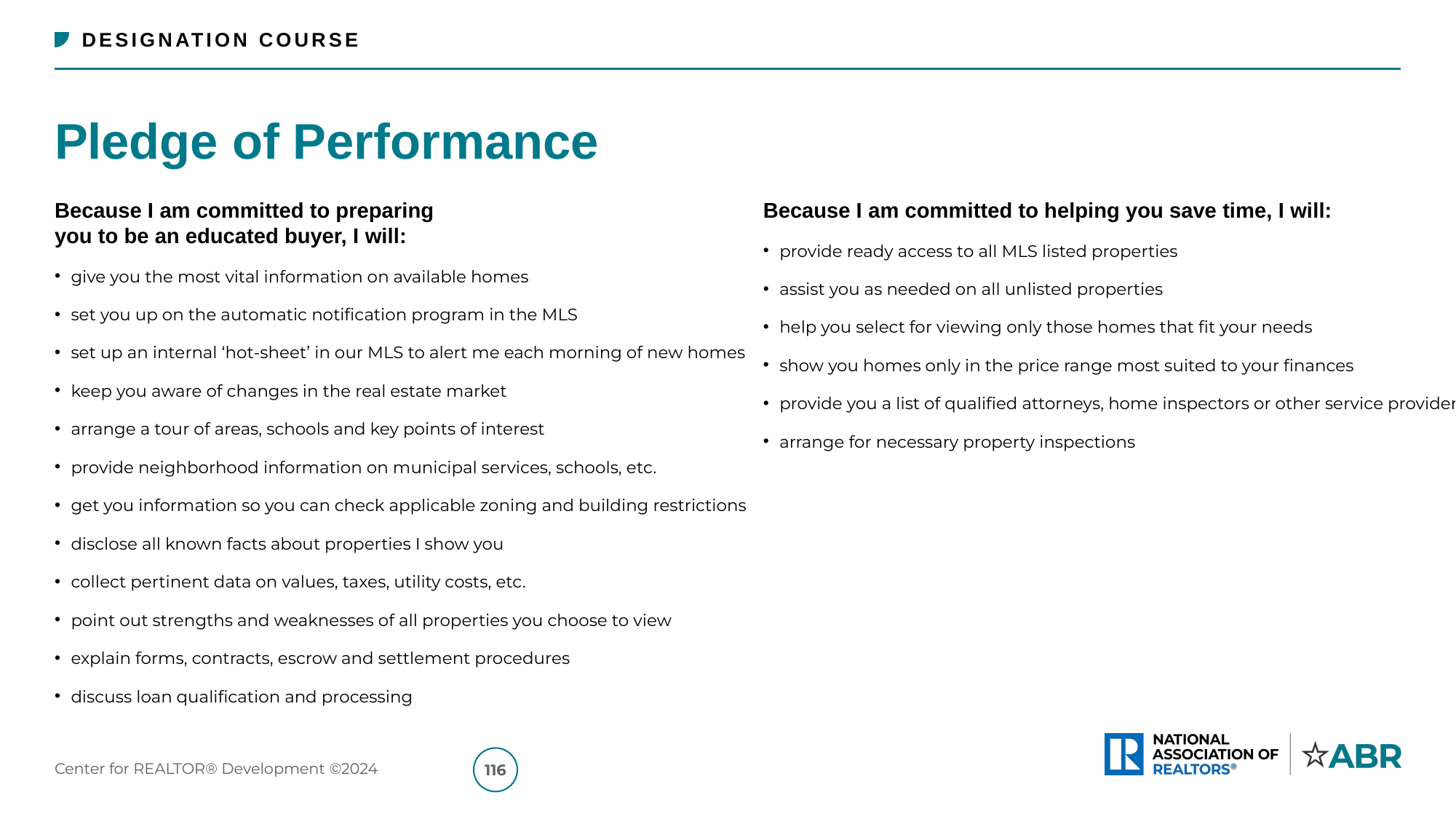

# Pledge of Performance
Because I am committed to preparing
you to be an educated buyer, I will:
give you the most vital information on available homes
set you up on the automatic notification program in the MLS
set up an internal ‘hot-sheet’ in our MLS to alert me each morning of new homes
keep you aware of changes in the real estate market
arrange a tour of areas, schools and key points of interest
provide neighborhood information on municipal services, schools, etc.
get you information so you can check applicable zoning and building restrictions
disclose all known facts about properties I show you
collect pertinent data on values, taxes, utility costs, etc.
point out strengths and weaknesses of all properties you choose to view
explain forms, contracts, escrow and settlement procedures
discuss loan qualification and processing
Because I am committed to helping you save time, I will:
provide ready access to all MLS listed properties
assist you as needed on all unlisted properties
help you select for viewing only those homes that fit your needs
show you homes only in the price range most suited to your finances
provide you a list of qualified attorneys, home inspectors or other service providers
arrange for necessary property inspections

116
Center for REALTOR® Development ©2024